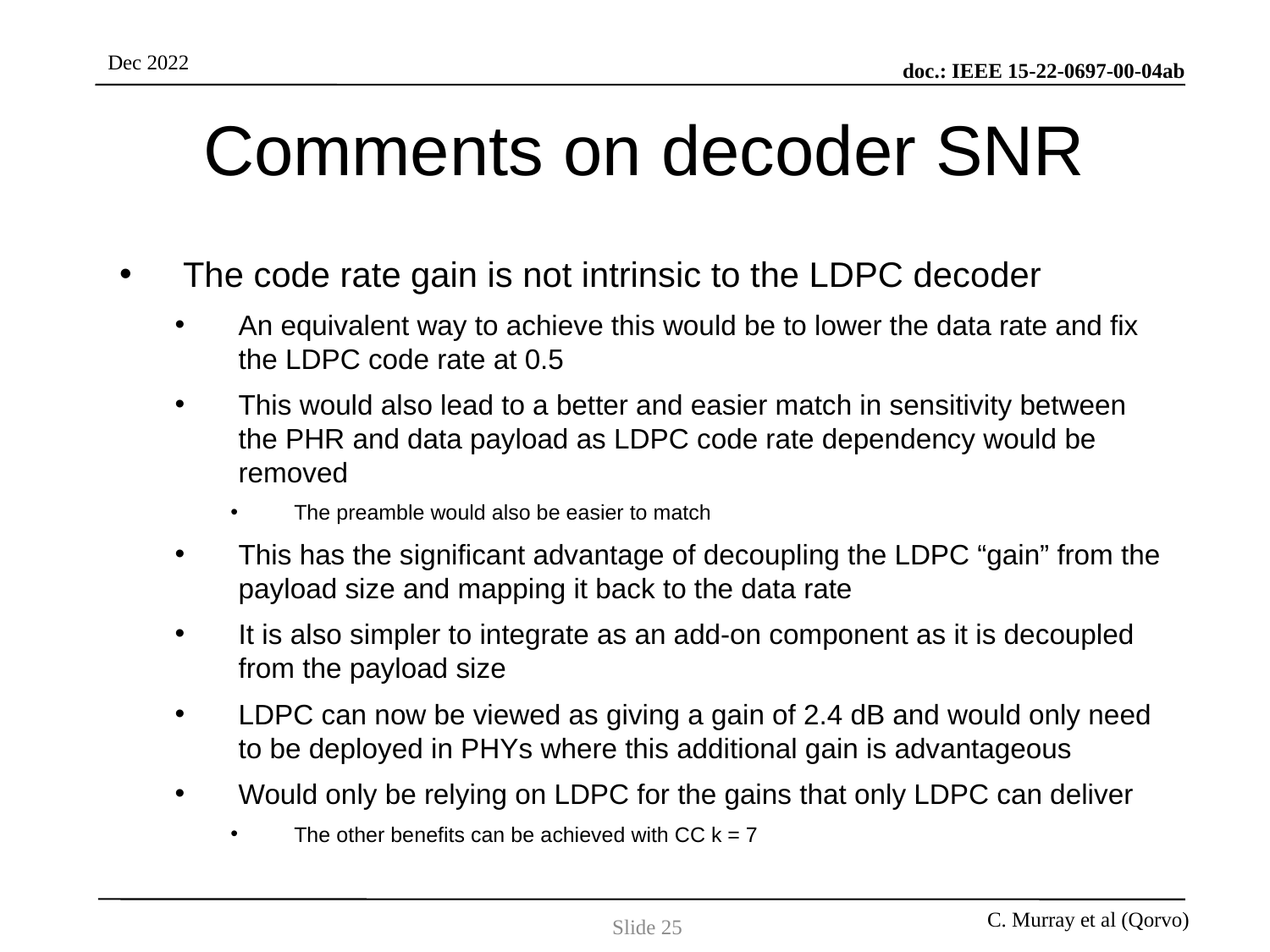

# Comments on decoder SNR
The code rate gain is not intrinsic to the LDPC decoder
An equivalent way to achieve this would be to lower the data rate and fix the LDPC code rate at 0.5
This would also lead to a better and easier match in sensitivity between the PHR and data payload as LDPC code rate dependency would be removed
The preamble would also be easier to match
This has the significant advantage of decoupling the LDPC “gain” from the payload size and mapping it back to the data rate
It is also simpler to integrate as an add-on component as it is decoupled from the payload size
LDPC can now be viewed as giving a gain of 2.4 dB and would only need to be deployed in PHYs where this additional gain is advantageous
Would only be relying on LDPC for the gains that only LDPC can deliver
The other benefits can be achieved with CC k = 7
Slide 25